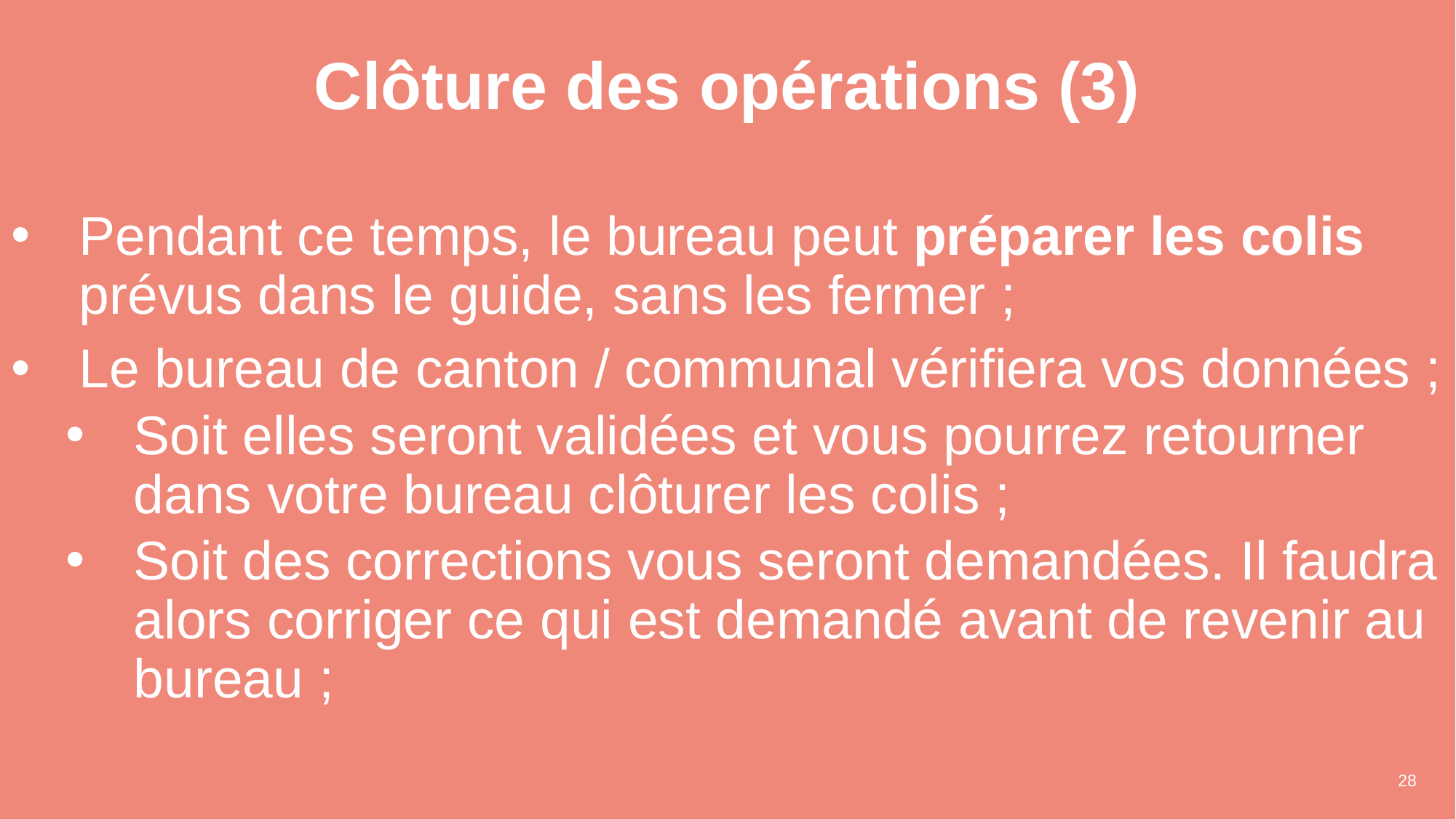

# Clôture des opérations (3)
Pendant ce temps, le bureau peut préparer les colis prévus dans le guide, sans les fermer ;
Le bureau de canton / communal vérifiera vos données ;
Soit elles seront validées et vous pourrez retourner dans votre bureau clôturer les colis ;
Soit des corrections vous seront demandées. Il faudra alors corriger ce qui est demandé avant de revenir au bureau ;

28